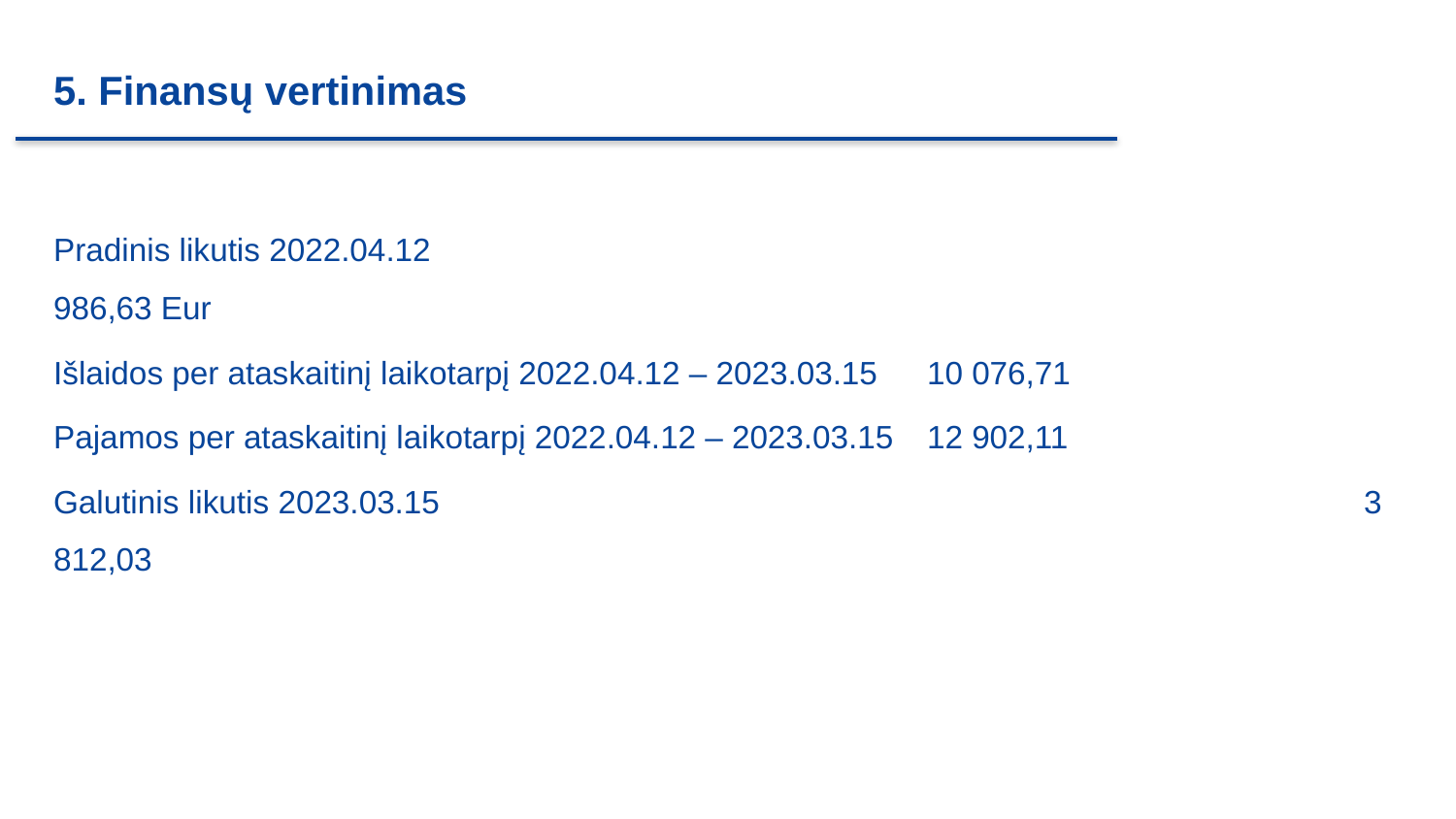

# 5. Finansų vertinimas
Pradinis likutis 2022.04.12							986,63 Eur
Išlaidos per ataskaitinį laikotarpį 2022.04.12 – 2023.03.15	10 076,71
Pajamos per ataskaitinį laikotarpį 2022.04.12 – 2023.03.15	12 902,11
Galutinis likutis 2023.03.15							3 812,03
12